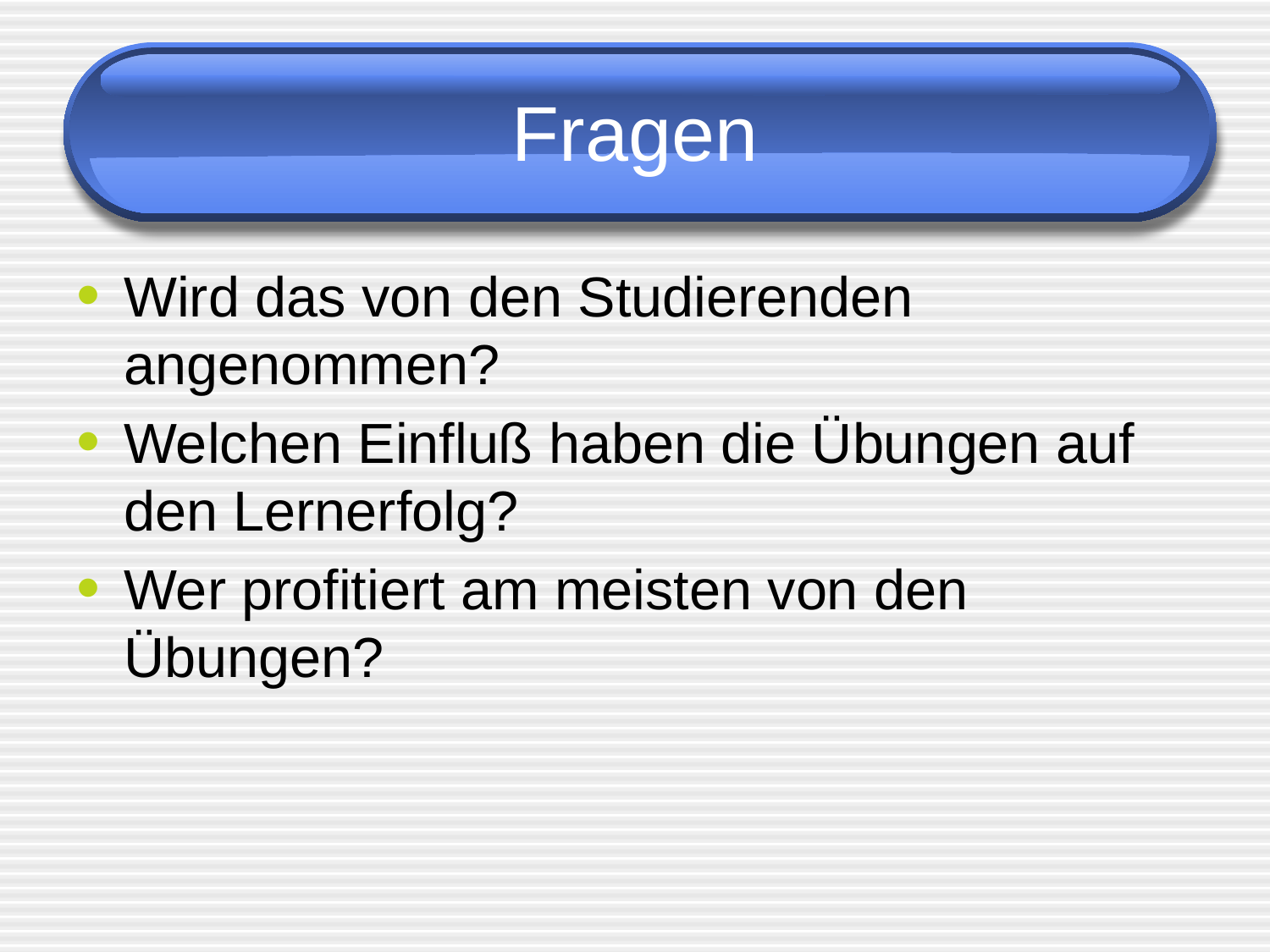

# Fragen
Wird das von den Studierenden angenommen?
Welchen Einfluß haben die Übungen auf den Lernerfolg?
Wer profitiert am meisten von den Übungen?